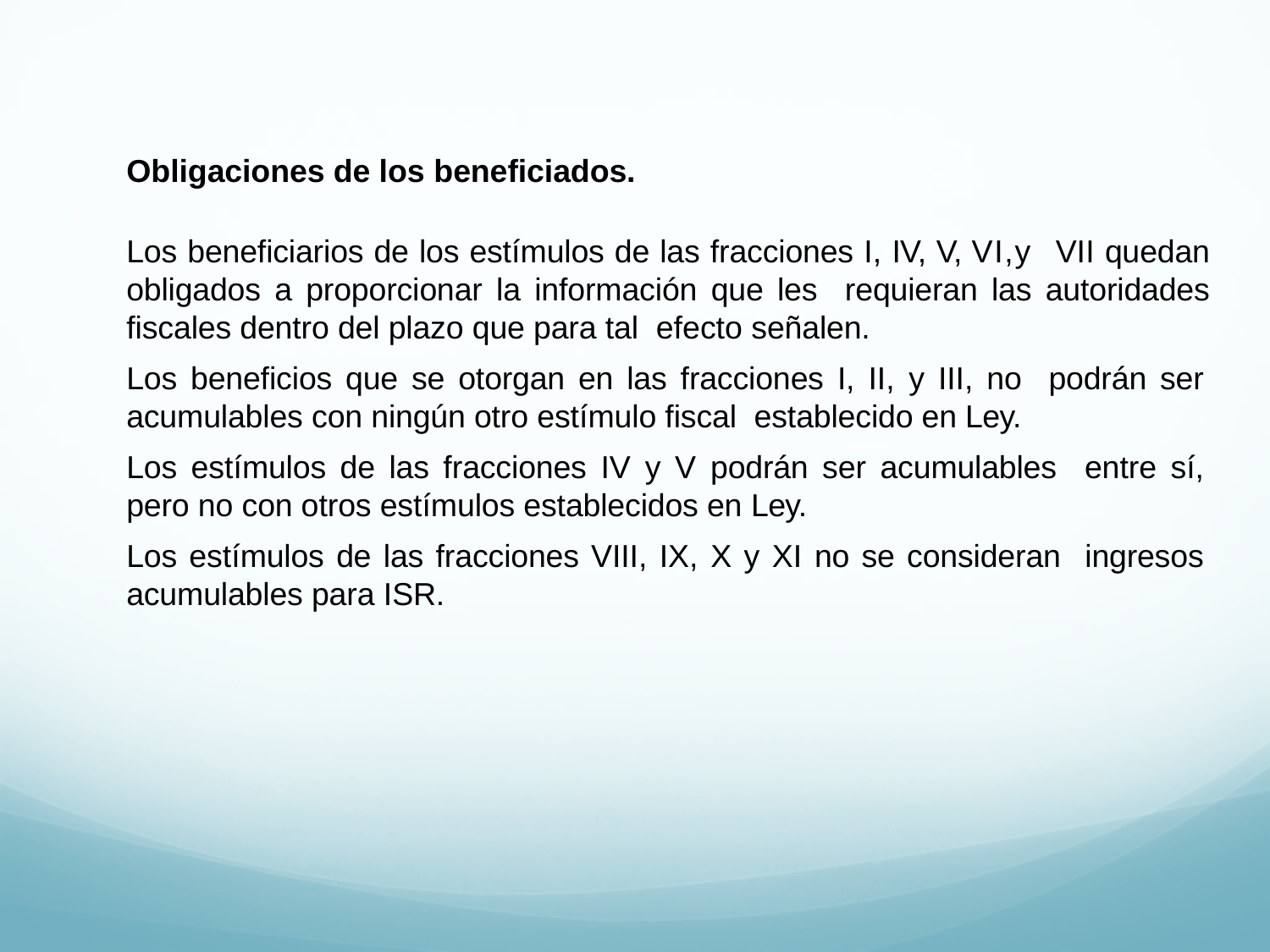

Obligaciones de los beneficiados.

Los beneficiarios de los estímulos de las fracciones I, IV, V, VI,y  VII quedan obligados a proporcionar la información que les  requieran las autoridades fiscales dentro del plazo que para tal  efecto señalen.
Los beneficios que se otorgan en las fracciones I, II, y III, no  podrán ser acumulables con ningún otro estímulo fiscal  establecido en Ley.
Los estímulos de las fracciones IV y V podrán ser acumulables  entre sí, pero no con otros estímulos establecidos en Ley.
Los estímulos de las fracciones VIII, IX, X y XI no se consideran  ingresos acumulables para ISR.